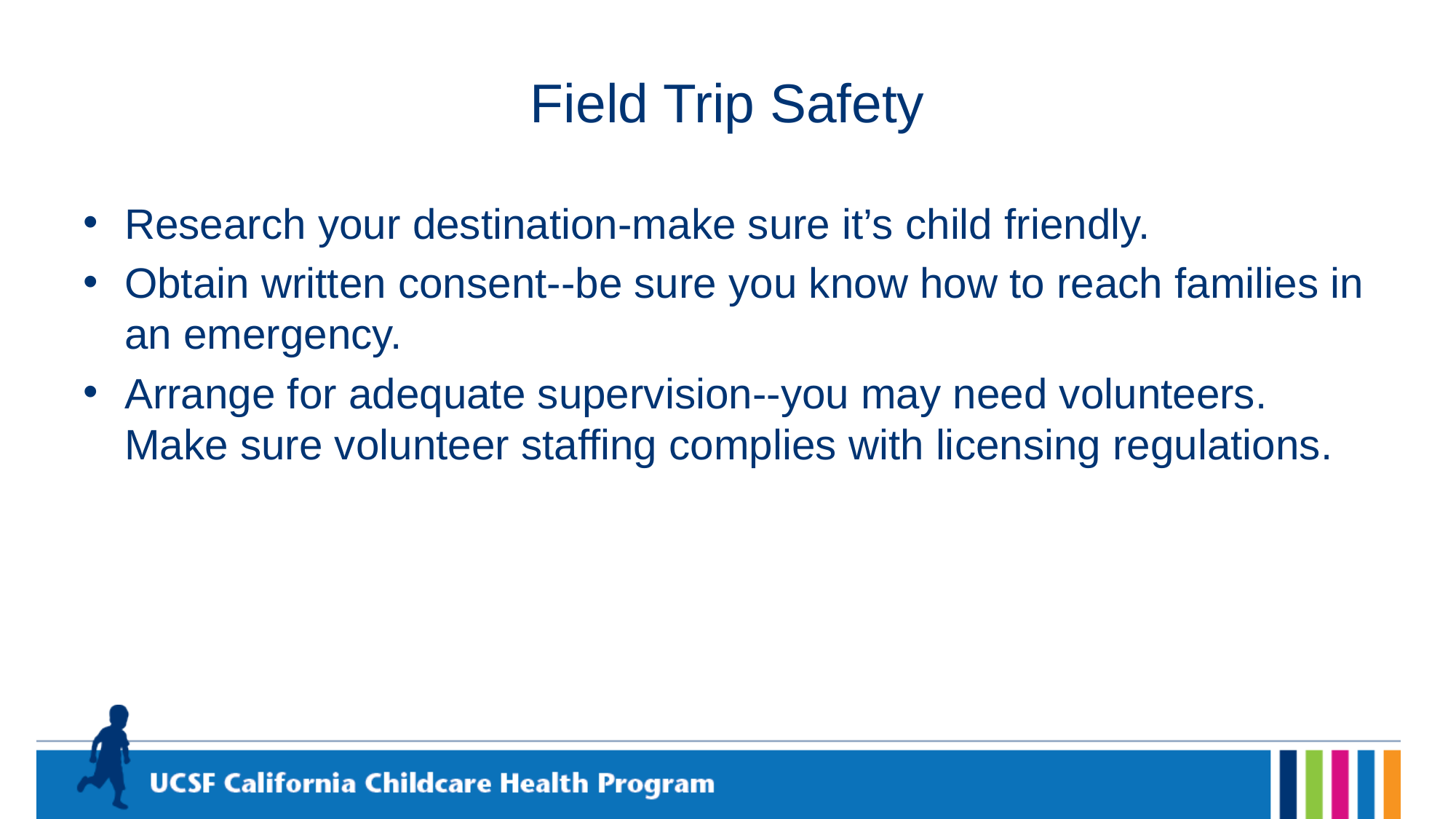

# Field Trip Safety
Research your destination-make sure it’s child friendly.
Obtain written consent--be sure you know how to reach families in an emergency.
Arrange for adequate supervision--you may need volunteers.  Make sure volunteer staffing complies with licensing regulations.